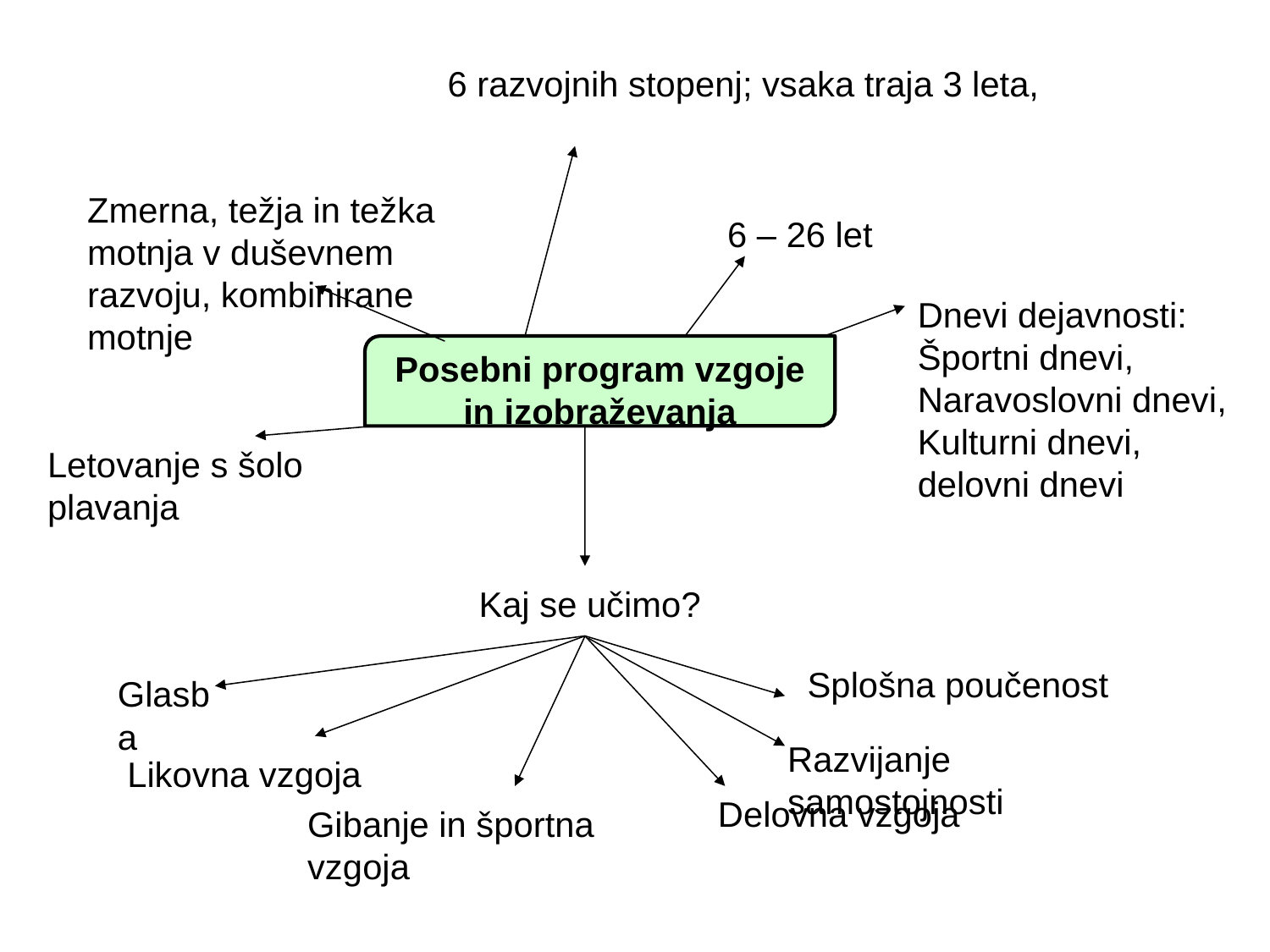

6 razvojnih stopenj; vsaka traja 3 leta,

Zmerna, težja in težka motnja v duševnem razvoju, kombinirane motnje

6 – 26 let

Dnevi dejavnosti:
Športni dnevi,
Naravoslovni dnevi,
Kulturni dnevi, delovni dnevi

Posebni program vzgoje in izobraževanja

Letovanje s šolo plavanja

Kaj se učimo?

Splošna poučenost
Glasba
Likovna vzgoja
Delovna vzgoja
Gibanje in športna vzgoja

Razvijanje samostojnosti